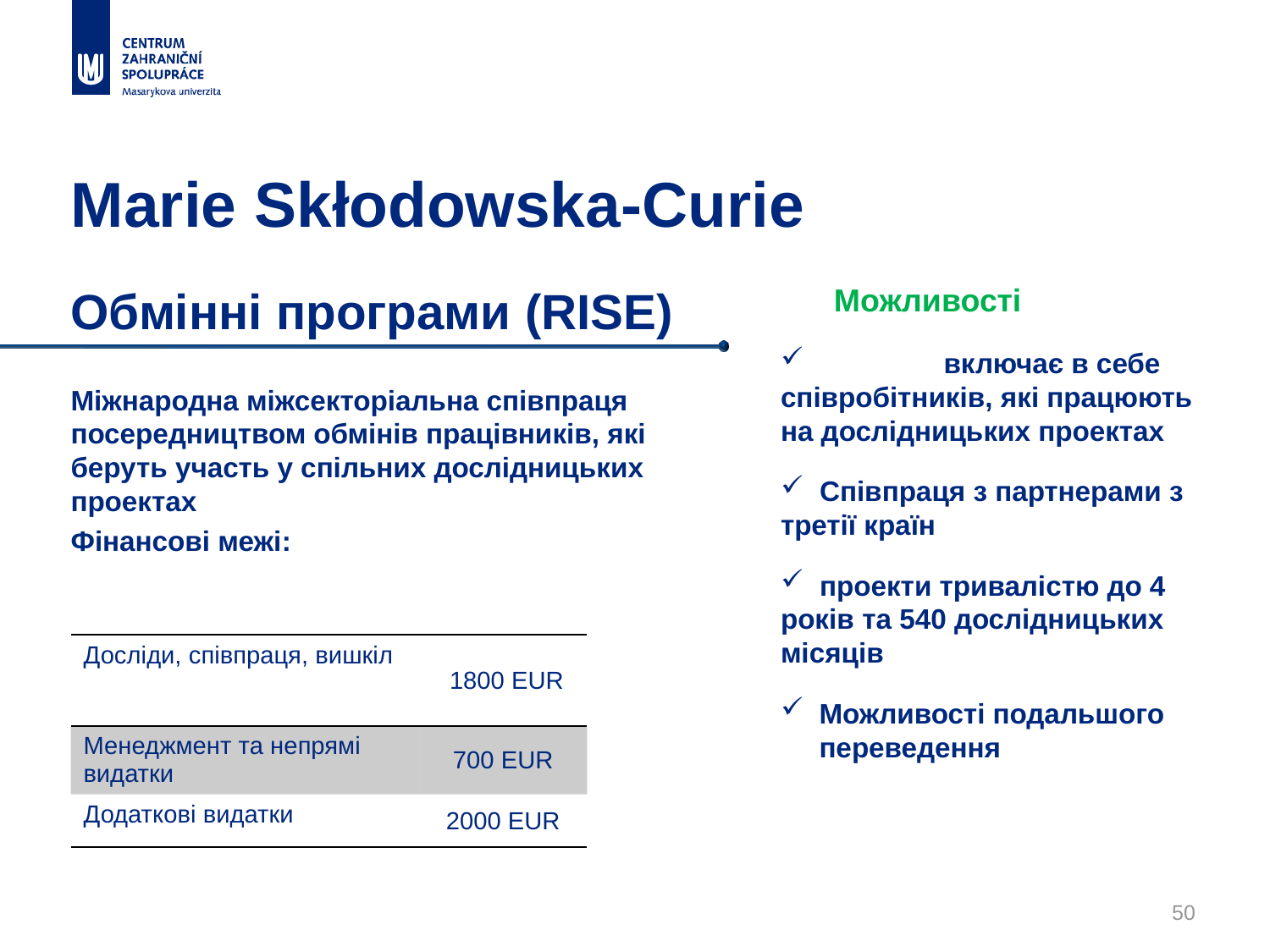

# Marie Skłodowska-Curie
Обмінні програми (RISE)

Міжнародна міжсекторіальна співпраця посередництвом обмінів працівників, які беруть участь у спільних дослідницьких проектах
Фінансові межі:

    Можливості
	включає в себе співробітників, які працюють на дослідницьких проектах
  Співпраця з партнерами з третії країн
  проекти тривалістю до 4 років та 540 дослідницьких місяців
Можливості подальшого переведення

| Досліди, співпраця, вишкіл | 1800 EUR |
| --- | --- |
| Менеджмент та непрямі видатки | 700 EUR |
| Додаткові видатки | 2000 EUR |
50